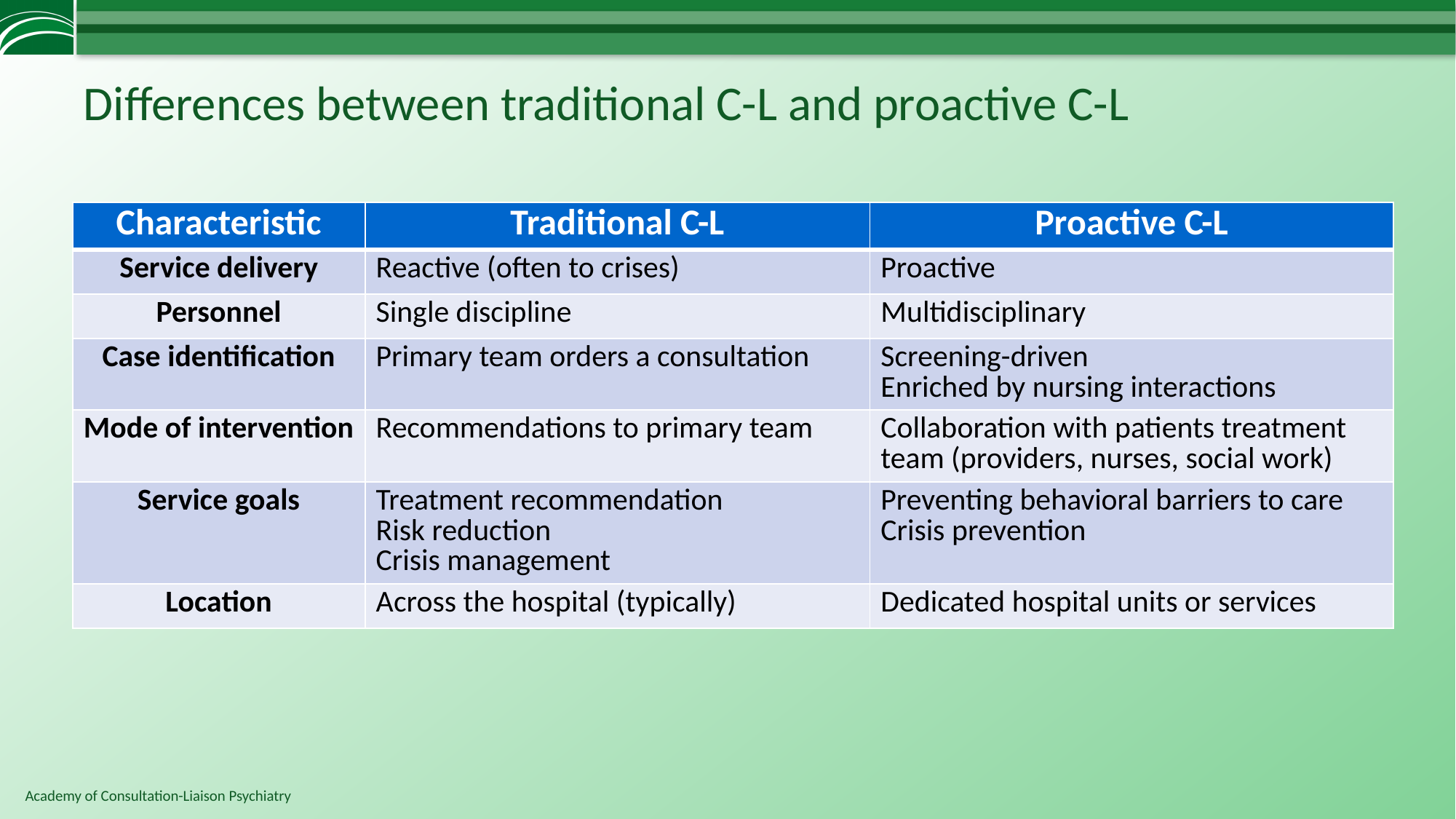

# Differences between traditional C-L and proactive C-L
| Characteristic | Traditional C-L | Proactive C-L |
| --- | --- | --- |
| Service delivery | Reactive (often to crises) | Proactive |
| Personnel | Single discipline | Multidisciplinary |
| Case identification | Primary team orders a consultation | Screening-driven Enriched by nursing interactions |
| Mode of intervention | Recommendations to primary team | Collaboration with patients treatment team (providers, nurses, social work) |
| Service goals | Treatment recommendation Risk reduction Crisis management | Preventing behavioral barriers to care Crisis prevention |
| Location | Across the hospital (typically) | Dedicated hospital units or services |